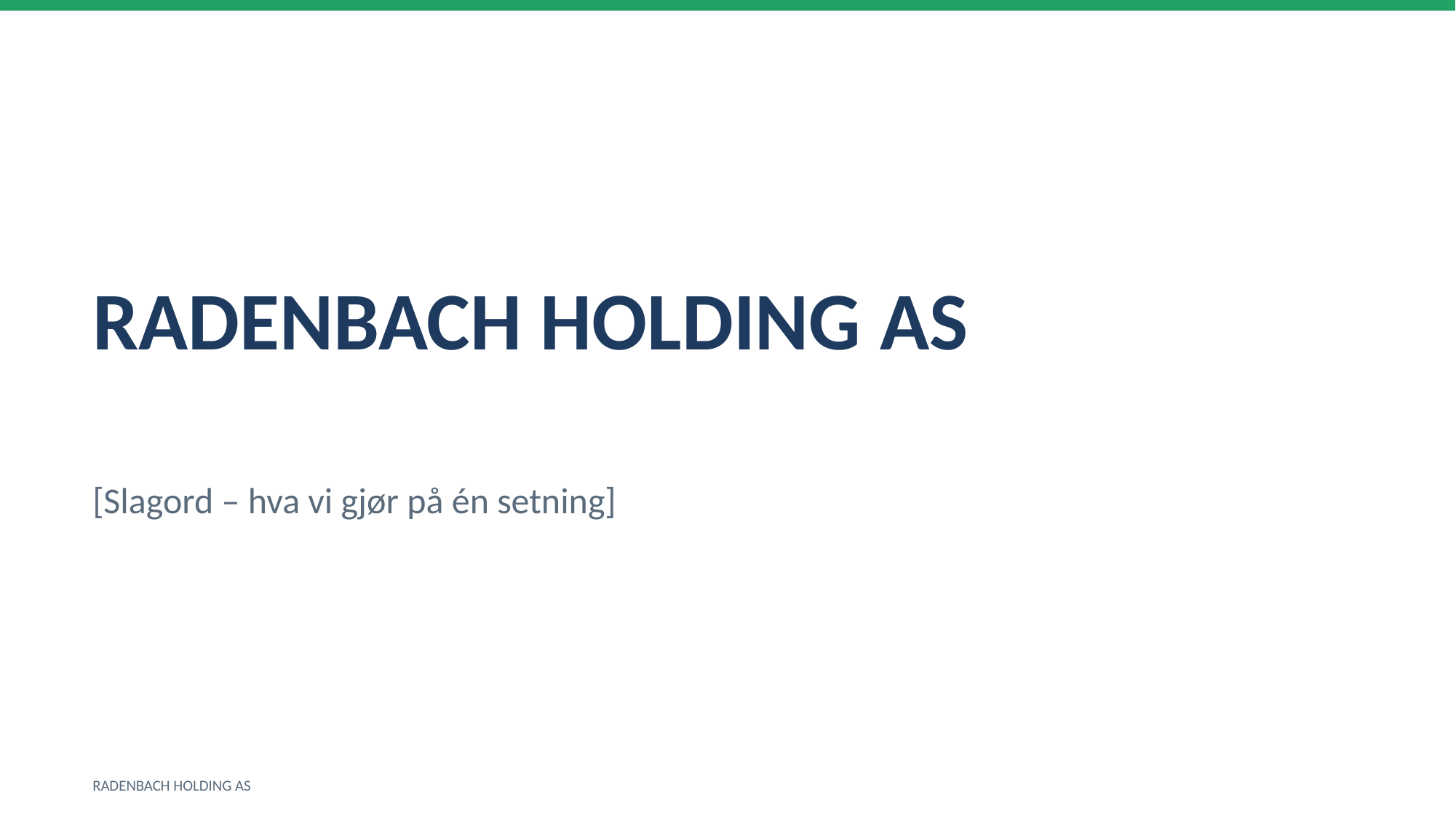

RADENBACH HOLDING AS
[Slagord – hva vi gjør på én setning]
RADENBACH HOLDING AS